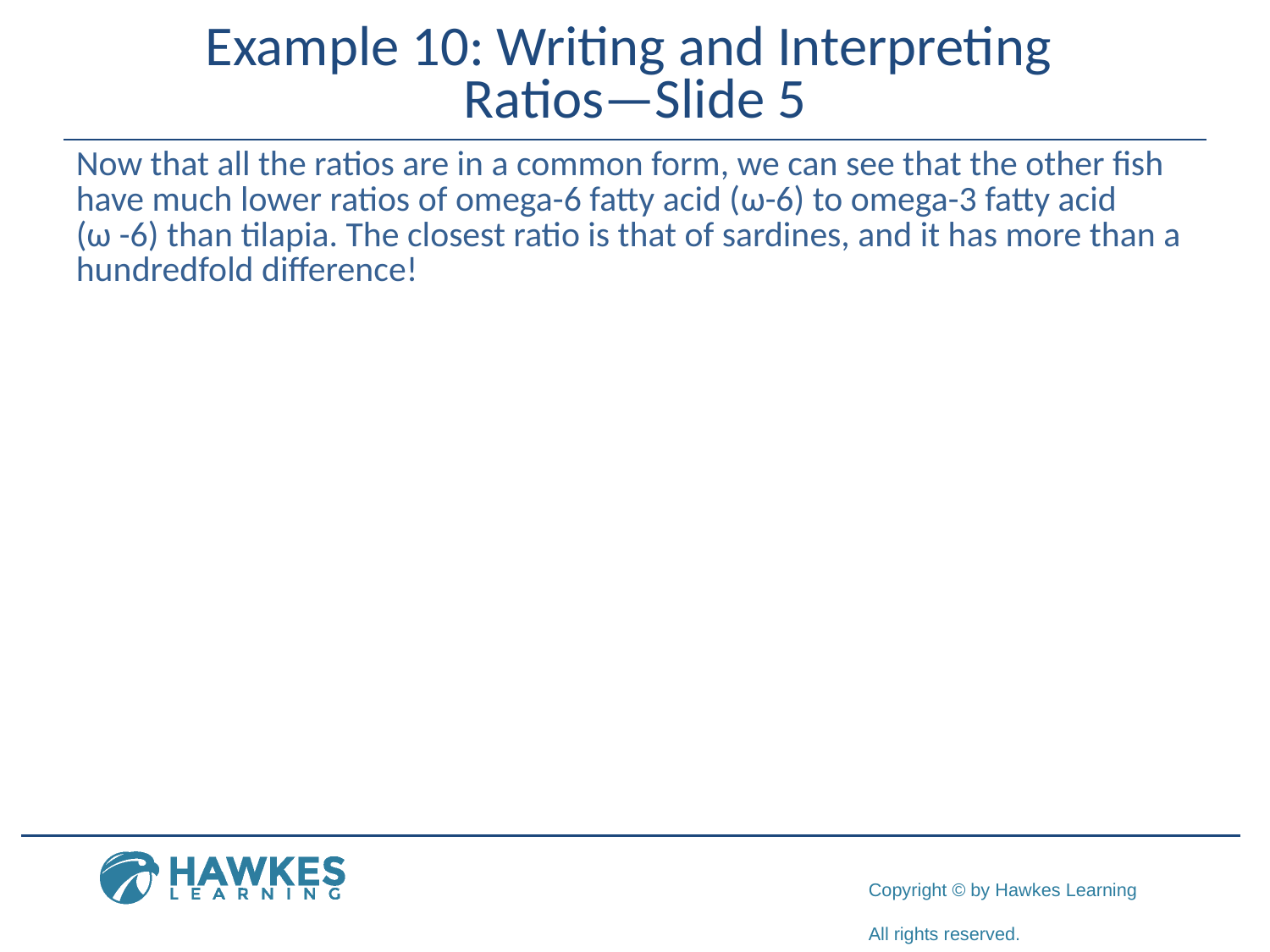

# Example 10: Writing and Interpreting Ratios—Slide 5
Now that all the ratios are in a common form, we can see that the other fish have much lower ratios of omega-6 fatty acid (ω-6) to omega-3 fatty acid
(ω -6) than tilapia. The closest ratio is that of sardines, and it has more than a hundredfold difference!